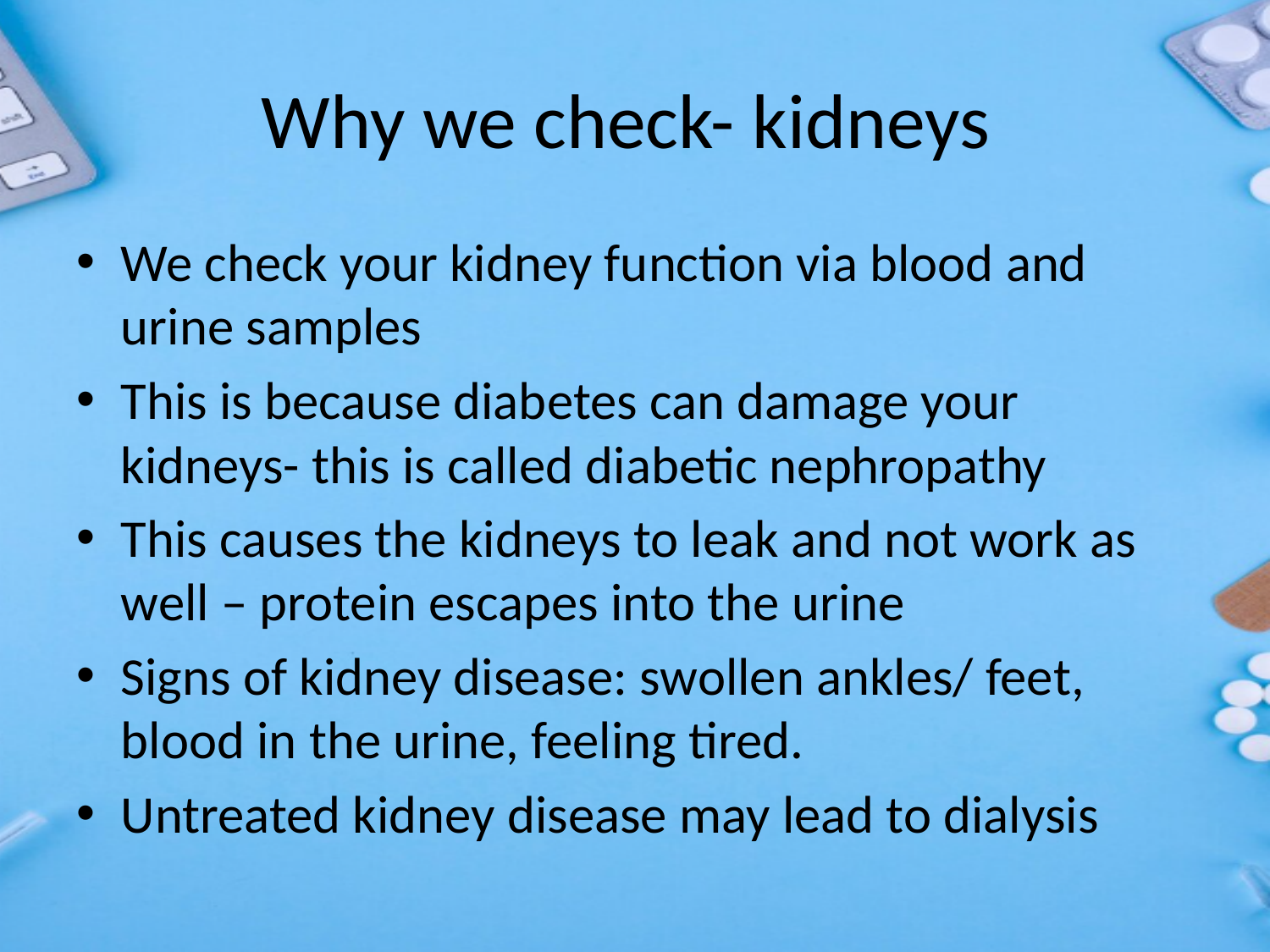

# Why we check- kidneys
We check your kidney function via blood and urine samples
This is because diabetes can damage your kidneys- this is called diabetic nephropathy
This causes the kidneys to leak and not work as well – protein escapes into the urine
Signs of kidney disease: swollen ankles/ feet, blood in the urine, feeling tired.
Untreated kidney disease may lead to dialysis